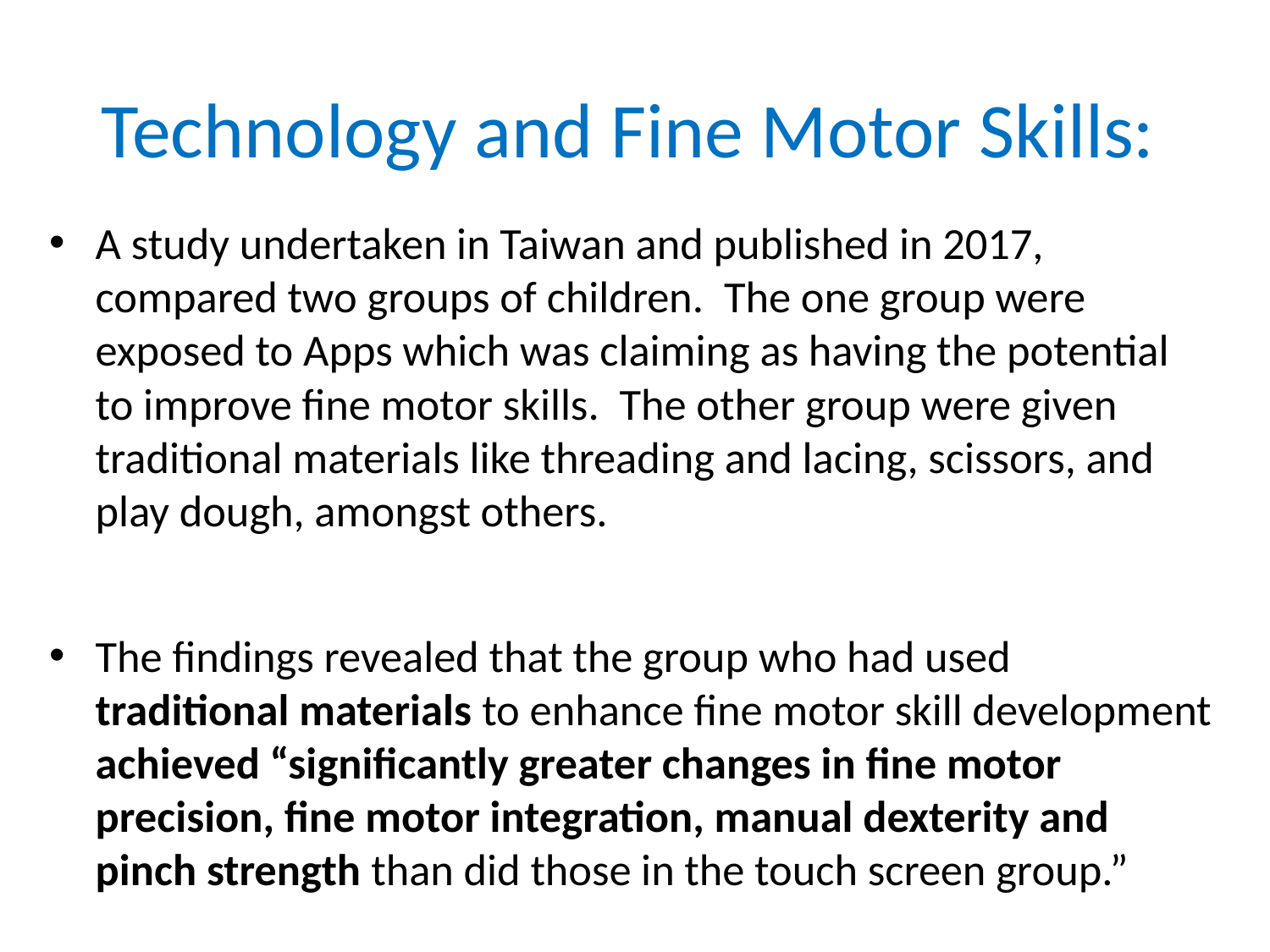

# Technology and Fine Motor Skills:
A study undertaken in Taiwan and published in 2017, compared two groups of children.  The one group were exposed to Apps which was claiming as having the potential to improve fine motor skills.  The other group were given traditional materials like threading and lacing, scissors, and play dough, amongst others.

The findings revealed that the group who had used traditional materials to enhance fine motor skill development achieved “significantly greater changes in fine motor precision, fine motor integration, manual dexterity and pinch strength than did those in the touch screen group.”